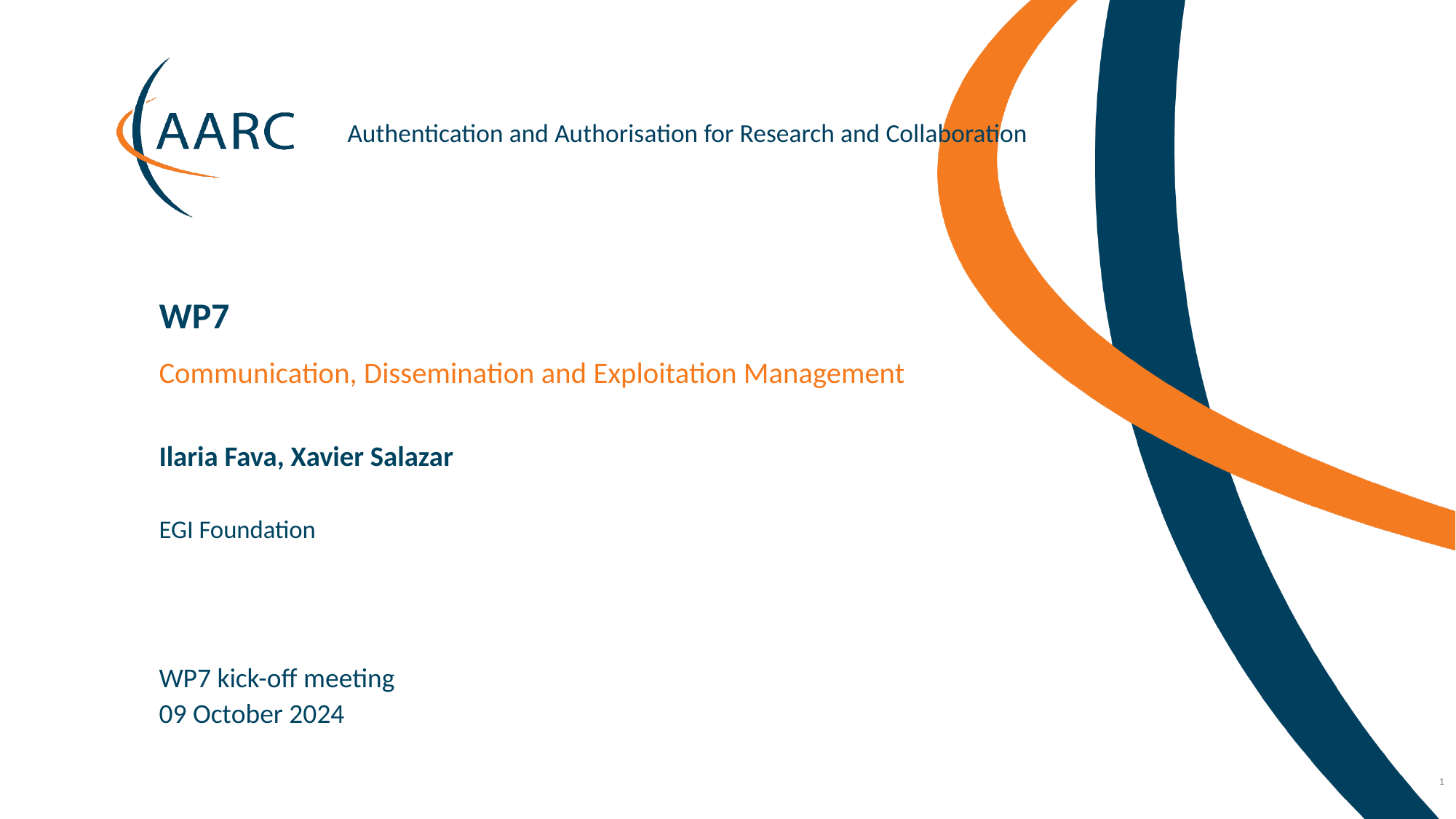

WP7
Communication, Dissemination and Exploitation Management
Ilaria Fava, Xavier Salazar

EGI Foundation
WP7 kick-off meeting
09 October 2024
1